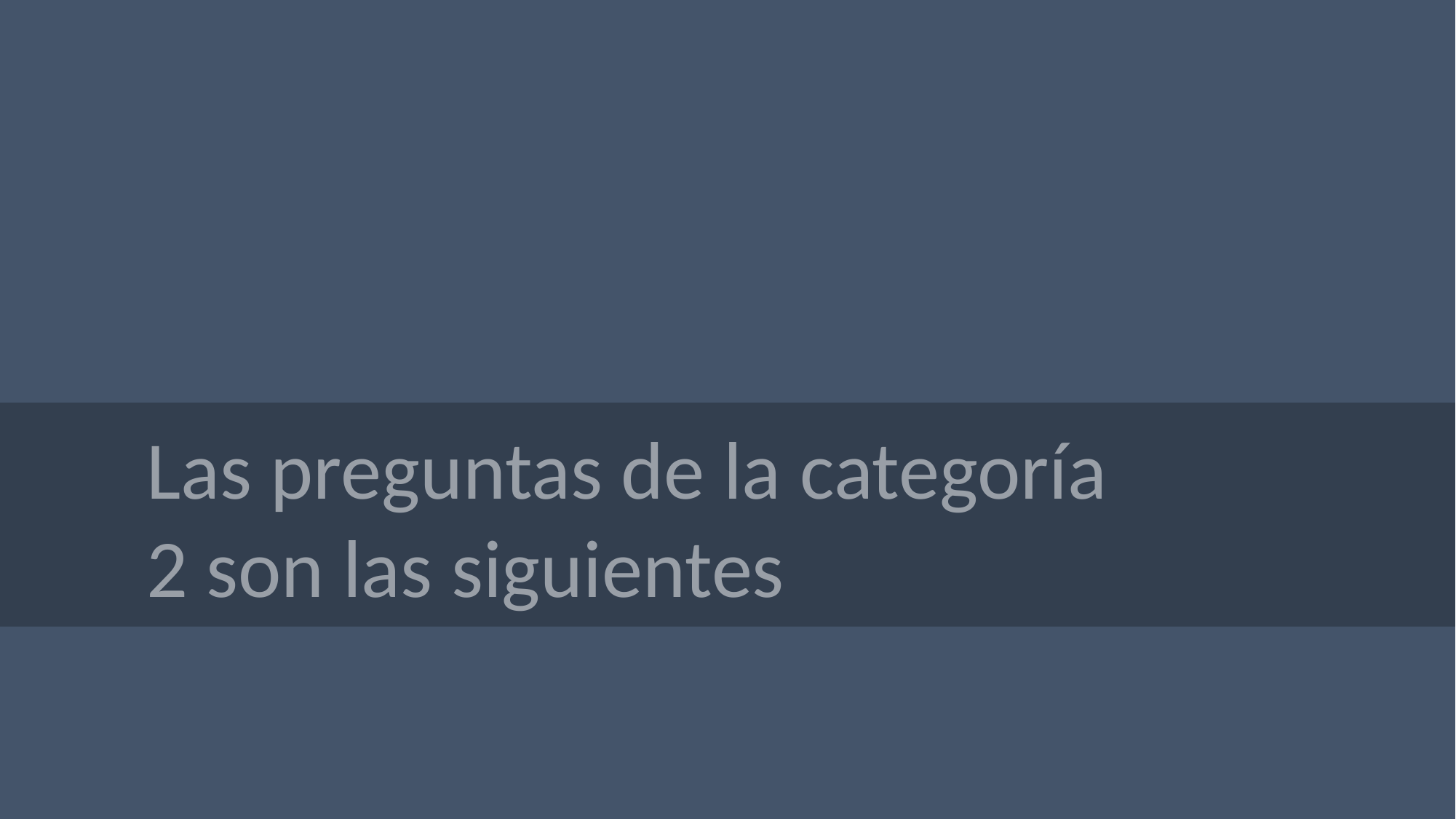

# Las preguntas de la categoría 2 son las siguientes